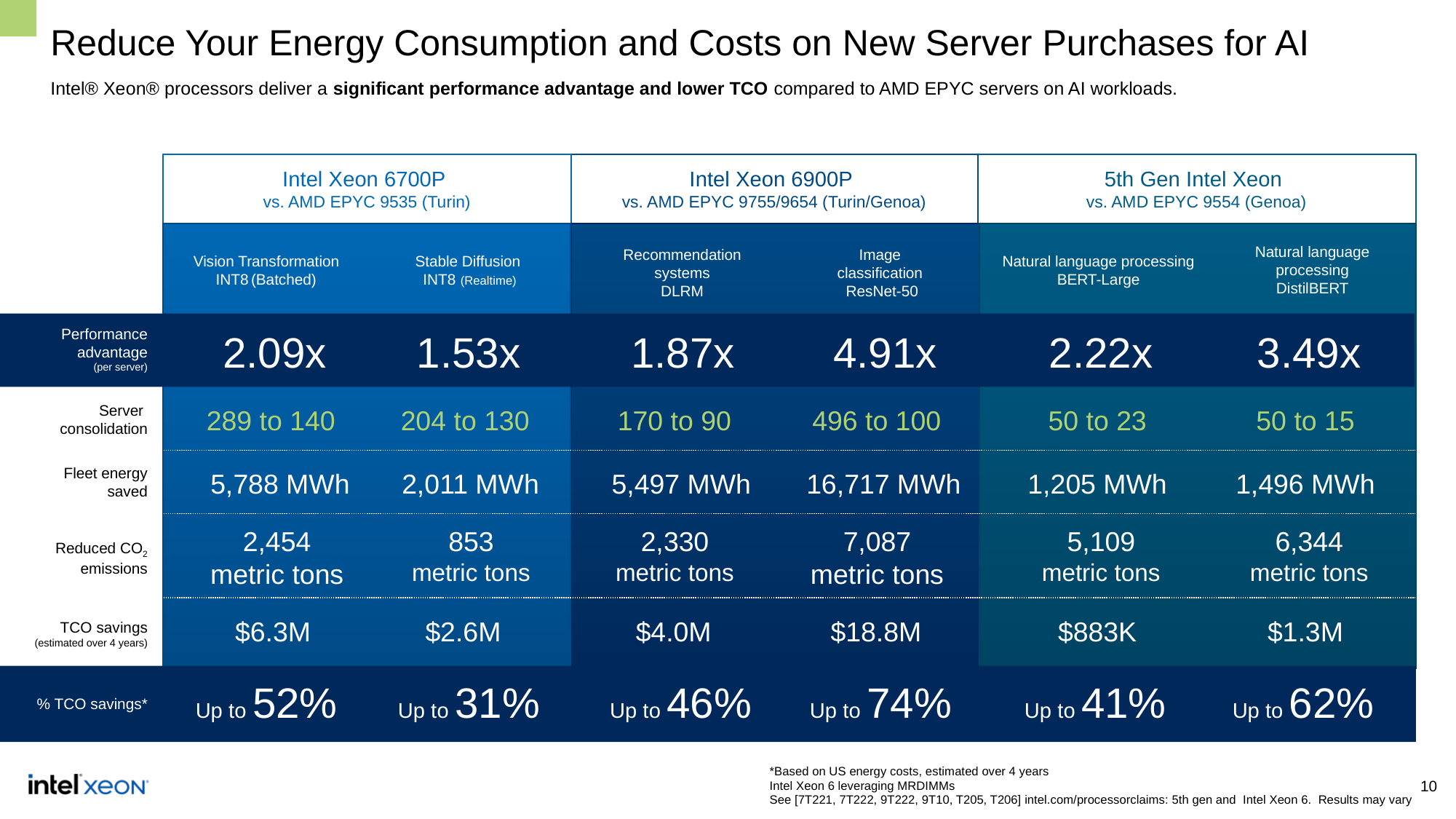

Reduce Your Energy Consumption and Costs on New Server Purchases for AI
Intel® Xeon® processors deliver a significant performance advantage and lower TCO compared to AMD EPYC servers on AI workloads.
Intel Xeon 6700P
vs. AMD EPYC 9535 (Turin)
Intel Xeon 6900P
vs. AMD EPYC 9755/9654 (Turin/Genoa)
5th Gen Intel Xeon
vs. AMD EPYC 9554 (Genoa)

Vision Transformation INT8 (Batched)
Stable Diffusion
INT8  (Realtime)
Natural language processing
BERT-Large
Natural language processing
 DistilBERT
Recommendation systems
DLRM
Image
classification
ResNet-50

2.09x
1.53x
1.87x
4.91x
2.22x
3.49x
Performance advantage
(per server)
Server
consolidation
289 to 140
204 to 130
170 to 90
496 to 100
50 to 23
50 to 15
Fleet energy
saved
5,788 MWh
2,011 MWh
5,497 MWh
16,717 MWh
1,205 MWh
1,496 MWh
2,454
metric tons
853
metric tons
2,330
metric tons
7,087
metric tons
5,109
metric tons
6,344
metric tons
Reduced CO2 emissions
TCO savings
(estimated over 4 years)
$6.3M
$2.6M
$4.0M
$18.8M
$883K
$1.3M

Up to 52%
Up to 31%
Up to 46%
Up to 74%
Up to 41%
Up to 62%
% TCO savings*
*Based on US energy costs, estimated over 4 years
Intel Xeon 6 leveraging MRDIMMs
See [7T221, 7T222, 9T222, 9T10, T205, T206] intel.com/processorclaims: 5th gen and  Intel Xeon 6.  Results may vary